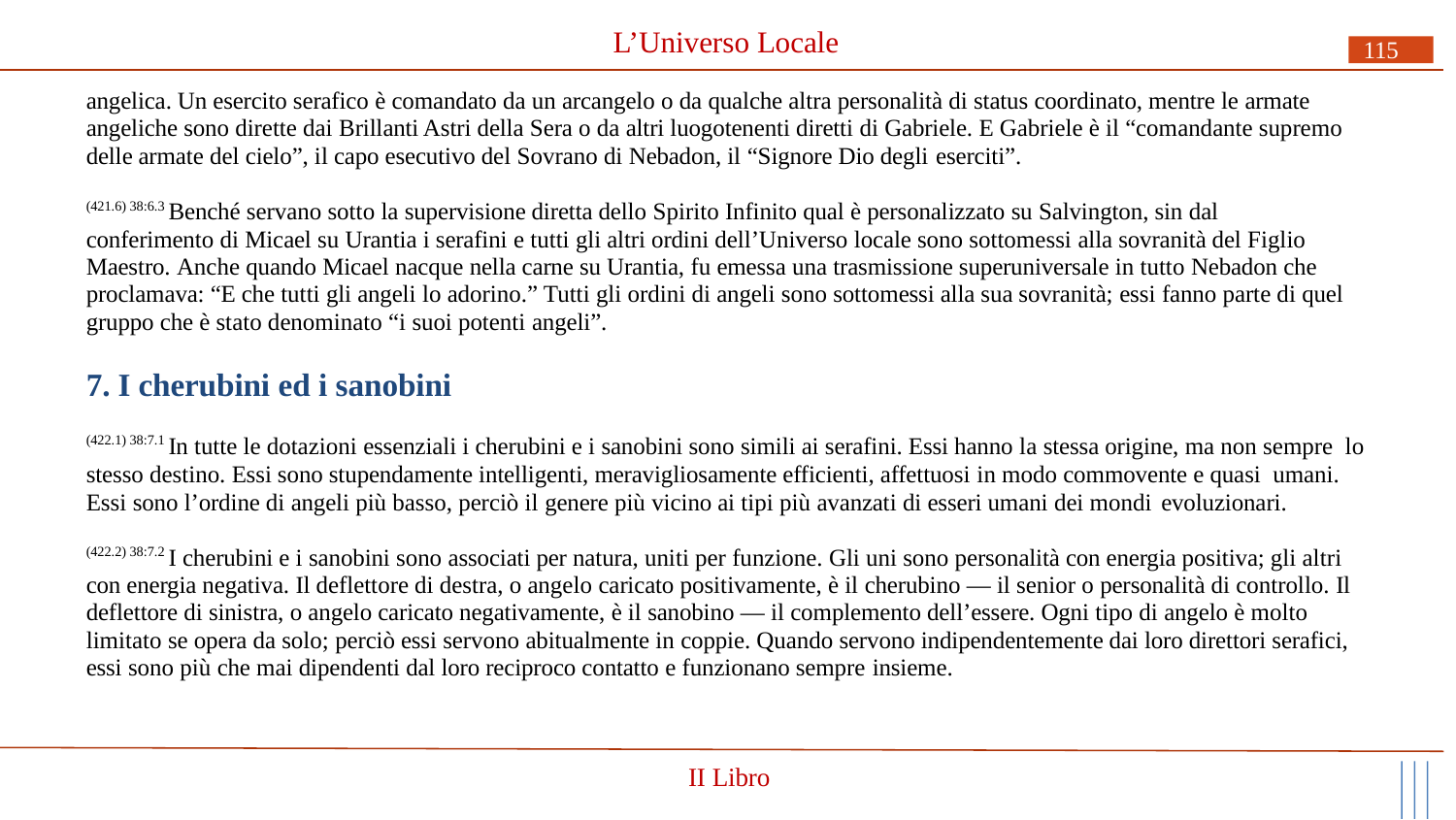

# L’Universo Locale
115

angelica. Un esercito serafico è comandato da un arcangelo o da qualche altra personalità di status coordinato, mentre le armate  angeliche sono dirette dai Brillanti Astri della Sera o da altri luogotenenti diretti di Gabriele. E Gabriele è il “comandante supremo  delle armate del cielo”, il capo esecutivo del Sovrano di Nebadon, il “Signore Dio degli eserciti”.

(421.6) 38:6.3 Benché servano sotto la supervisione diretta dello Spirito Infinito qual è personalizzato su Salvington, sin dal  conferimento di Micael su Urantia i serafini e tutti gli altri ordini dell’Universo locale sono sottomessi alla sovranità del Figlio  Maestro. Anche quando Micael nacque nella carne su Urantia, fu emessa una trasmissione superuniversale in tutto Nebadon che  proclamava: “E che tutti gli angeli lo adorino.” Tutti gli ordini di angeli sono sottomessi alla sua sovranità; essi fanno parte di quel  gruppo che è stato denominato “i suoi potenti angeli”.

7. I cherubini ed i sanobini
(422.1) 38:7.1 In tutte le dotazioni essenziali i cherubini e i sanobini sono simili ai serafini. Essi hanno la stessa origine, ma non sempre  lo stesso destino. Essi sono stupendamente intelligenti, meravigliosamente efficienti, affettuosi in modo commovente e quasi  umani. Essi sono l’ordine di angeli più basso, perciò il genere più vicino ai tipi più avanzati di esseri umani dei mondi evoluzionari.

(422.2) 38:7.2 I cherubini e i sanobini sono associati per natura, uniti per funzione. Gli uni sono personalità con energia positiva; gli altri  con energia negativa. Il deflettore di destra, o angelo caricato positivamente, è il cherubino — il senior o personalità di controllo. Il  deflettore di sinistra, o angelo caricato negativamente, è il sanobino — il complemento dell’essere. Ogni tipo di angelo è molto  limitato se opera da solo; perciò essi servono abitualmente in coppie. Quando servono indipendentemente dai loro direttori serafici,  essi sono più che mai dipendenti dal loro reciproco contatto e funzionano sempre insieme.

II Libro